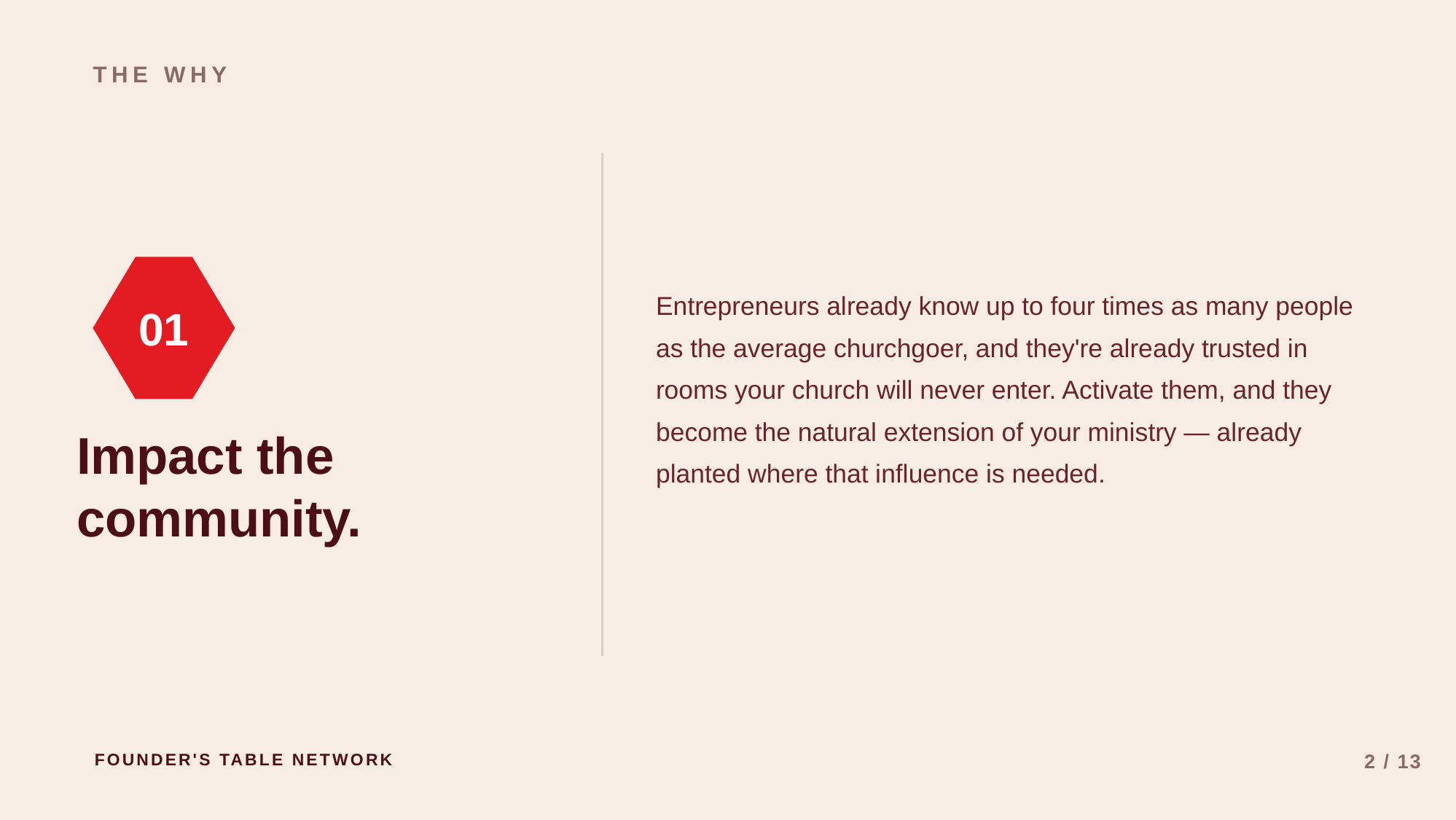

THE WHY

01
Entrepreneurs already know up to four times as many people as the average churchgoer, and they're already trusted in rooms your church will never enter. Activate them, and they become the natural extension of your ministry — already planted where that influence is needed.
Impact the community.
FOUNDER'S TABLE NETWORK
2 / 13